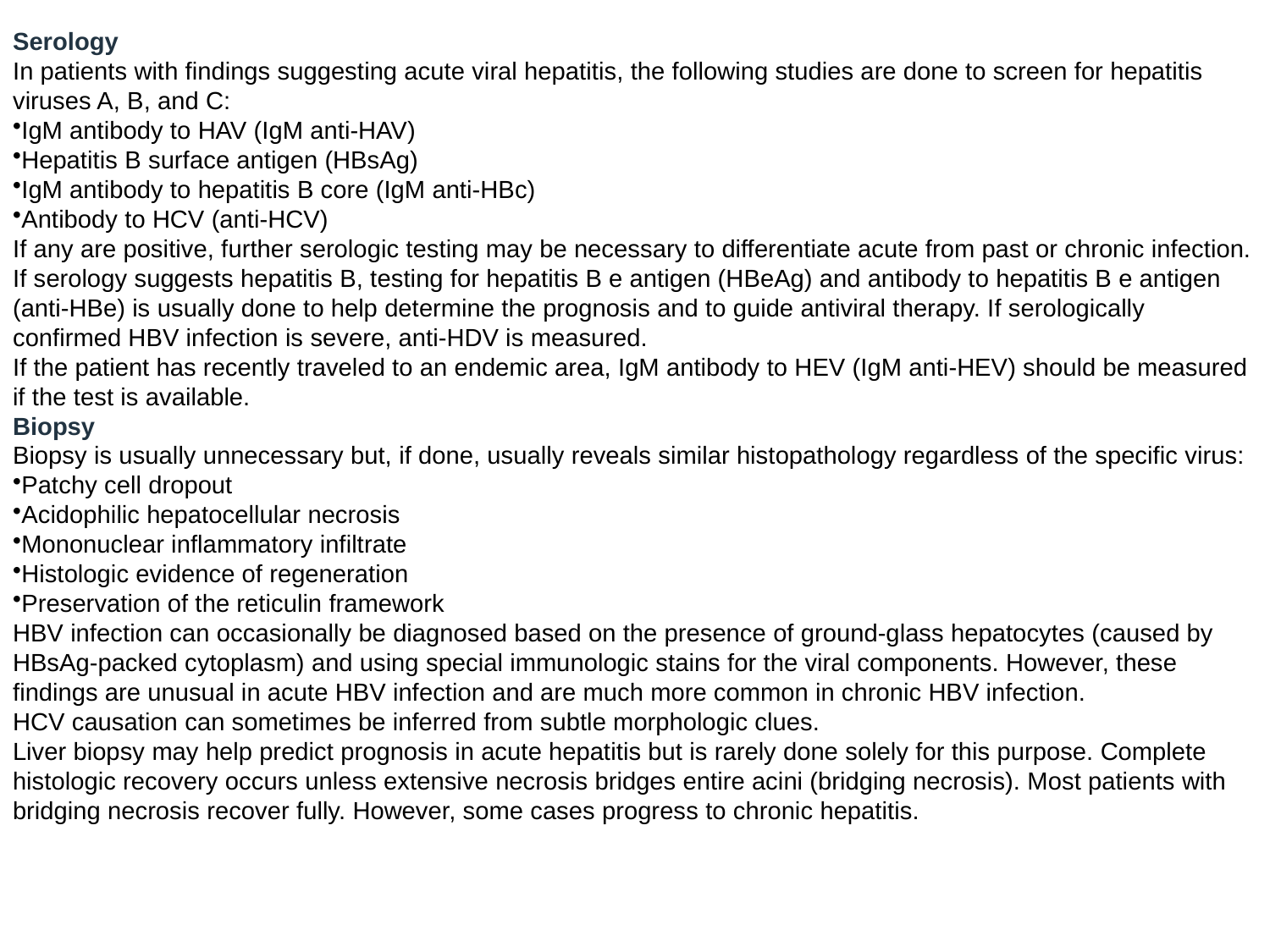

Serology
In patients with findings suggesting acute viral hepatitis, the following studies are done to screen for hepatitis viruses A, B, and C:
IgM antibody to HAV (IgM anti-HAV)
Hepatitis B surface antigen (HBsAg)
IgM antibody to hepatitis B core (IgM anti-HBc)
Antibody to HCV (anti-HCV)
If any are positive, further serologic testing may be necessary to differentiate acute from past or chronic infection.
If serology suggests hepatitis B, testing for hepatitis B e antigen (HBeAg) and antibody to hepatitis B e antigen (anti-HBe) is usually done to help determine the prognosis and to guide antiviral therapy. If serologically confirmed HBV infection is severe, anti-HDV is measured.
If the patient has recently traveled to an endemic area, IgM antibody to HEV (IgM anti-HEV) should be measured if the test is available.
Biopsy
Biopsy is usually unnecessary but, if done, usually reveals similar histopathology regardless of the specific virus:
Patchy cell dropout
Acidophilic hepatocellular necrosis
Mononuclear inflammatory infiltrate
Histologic evidence of regeneration
Preservation of the reticulin framework
HBV infection can occasionally be diagnosed based on the presence of ground-glass hepatocytes (caused by HBsAg-packed cytoplasm) and using special immunologic stains for the viral components. However, these findings are unusual in acute HBV infection and are much more common in chronic HBV infection.
HCV causation can sometimes be inferred from subtle morphologic clues.
Liver biopsy may help predict prognosis in acute hepatitis but is rarely done solely for this purpose. Complete histologic recovery occurs unless extensive necrosis bridges entire acini (bridging necrosis). Most patients with bridging necrosis recover fully. However, some cases progress to chronic hepatitis.